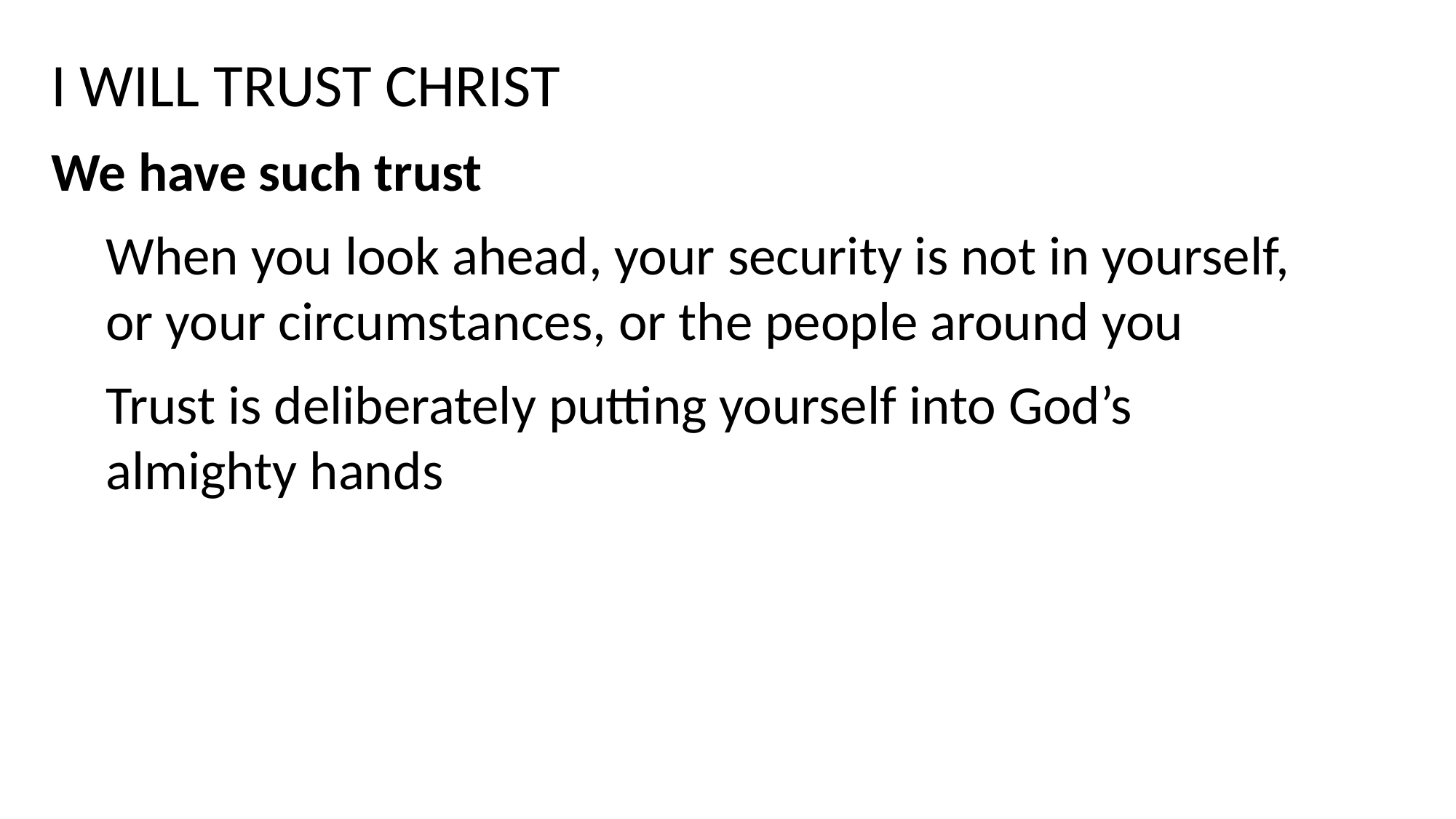

I WILL TRUST CHRIST
We have such trust
When you look ahead, your security is not in yourself,
or your circumstances, or the people around you
Trust is deliberately putting yourself into God’s
almighty hands